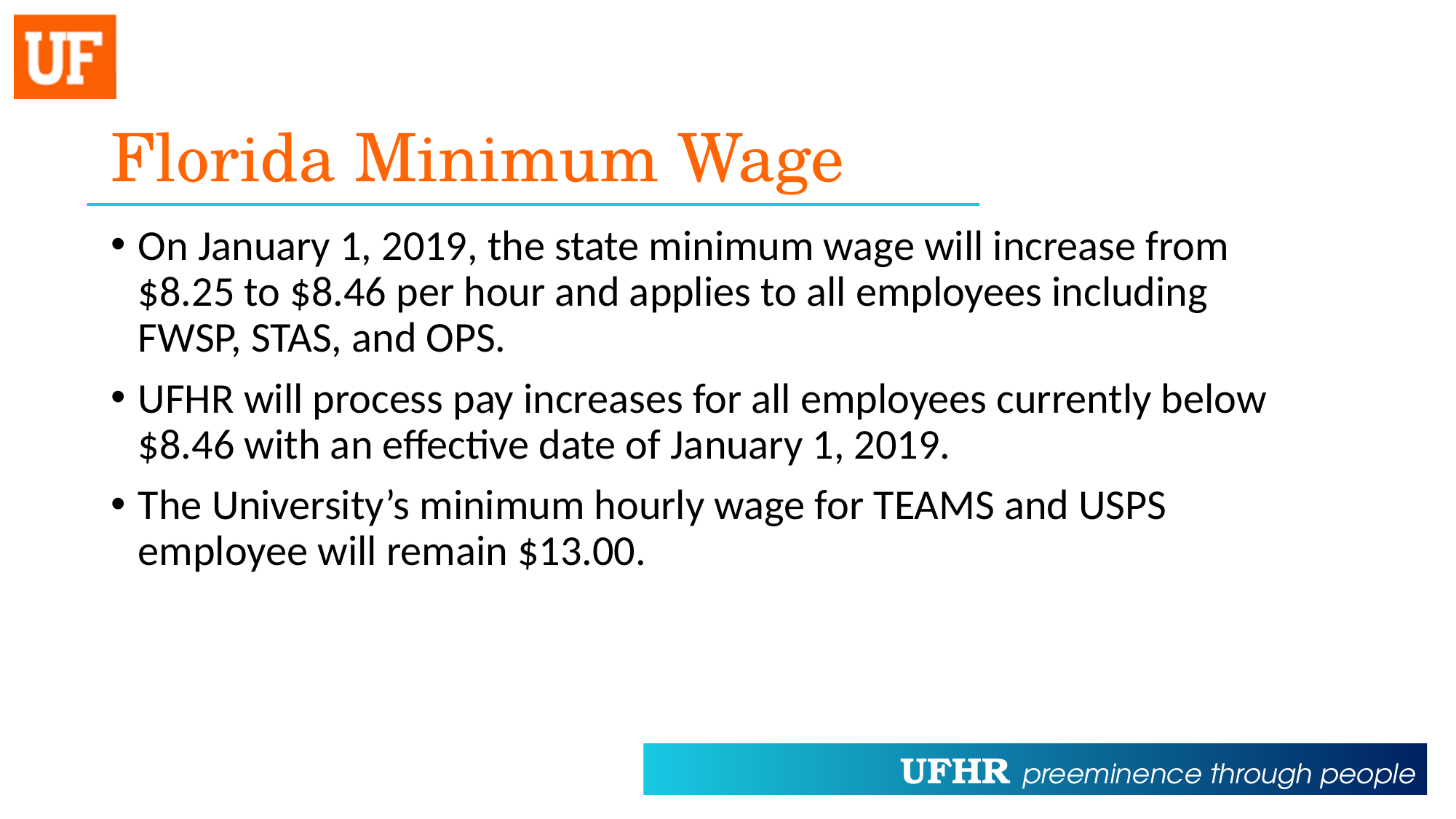

# Florida Minimum Wage
On January 1, 2019, the state minimum wage will increase from $8.25 to $8.46 per hour and applies to all employees including FWSP, STAS, and OPS.
UFHR will process pay increases for all employees currently below $8.46 with an effective date of January 1, 2019.
The University’s minimum hourly wage for TEAMS and USPS employee will remain $13.00.